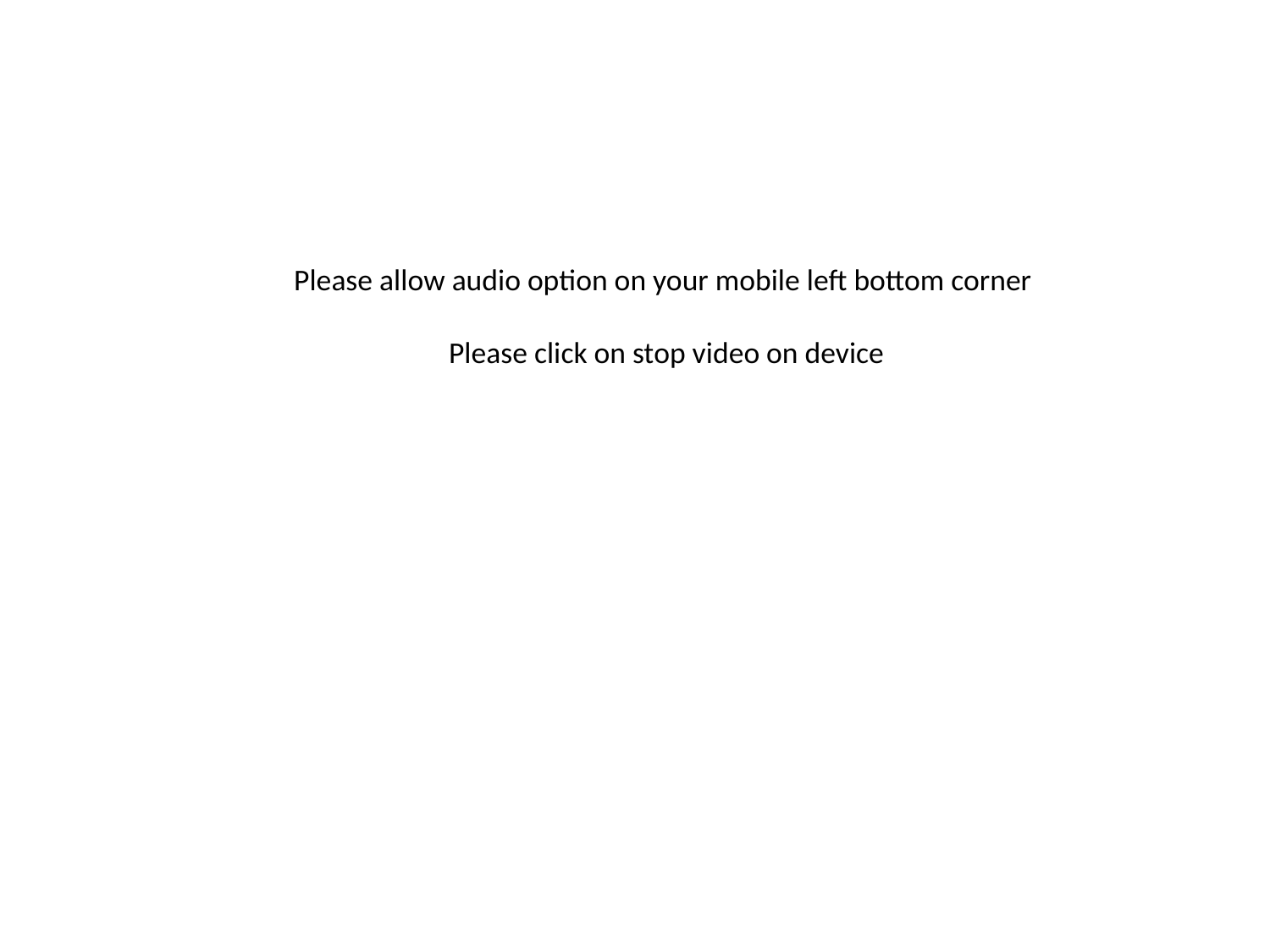

# Please allow audio option on your mobile left bottom corner Please click on stop video on device